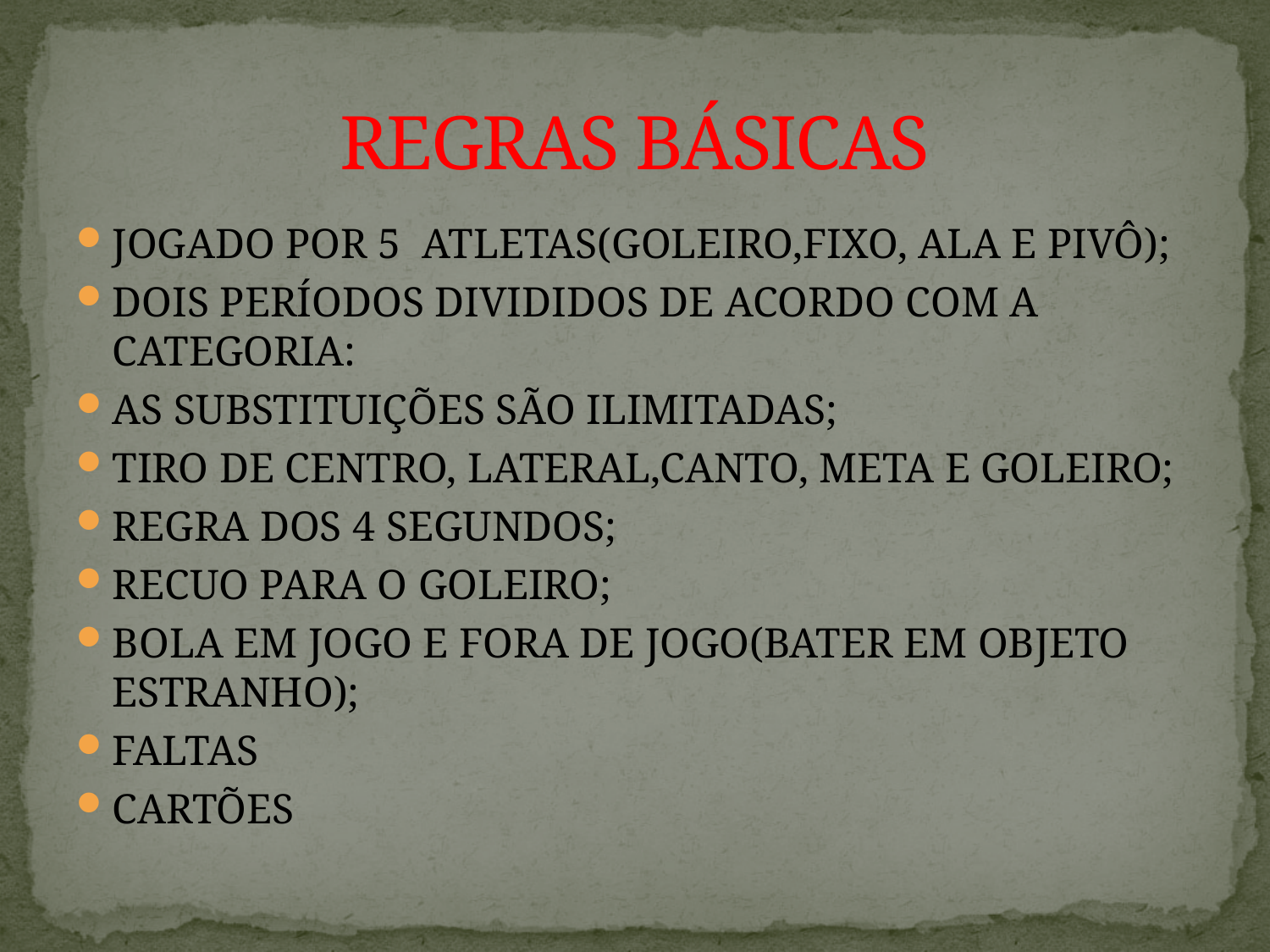

# REGRAS BÁSICAS
JOGADO POR 5  ATLETAS(GOLEIRO,FIXO, ALA E PIVÔ);
DOIS PERÍODOS DIVIDIDOS DE ACORDO COM A CATEGORIA:
AS SUBSTITUIÇÕES SÃO ILIMITADAS;
TIRO DE CENTRO, LATERAL,CANTO, META E GOLEIRO;
REGRA DOS 4 SEGUNDOS;
RECUO PARA O GOLEIRO;
BOLA EM JOGO E FORA DE JOGO(BATER EM OBJETO ESTRANHO);
FALTAS
CARTÕES